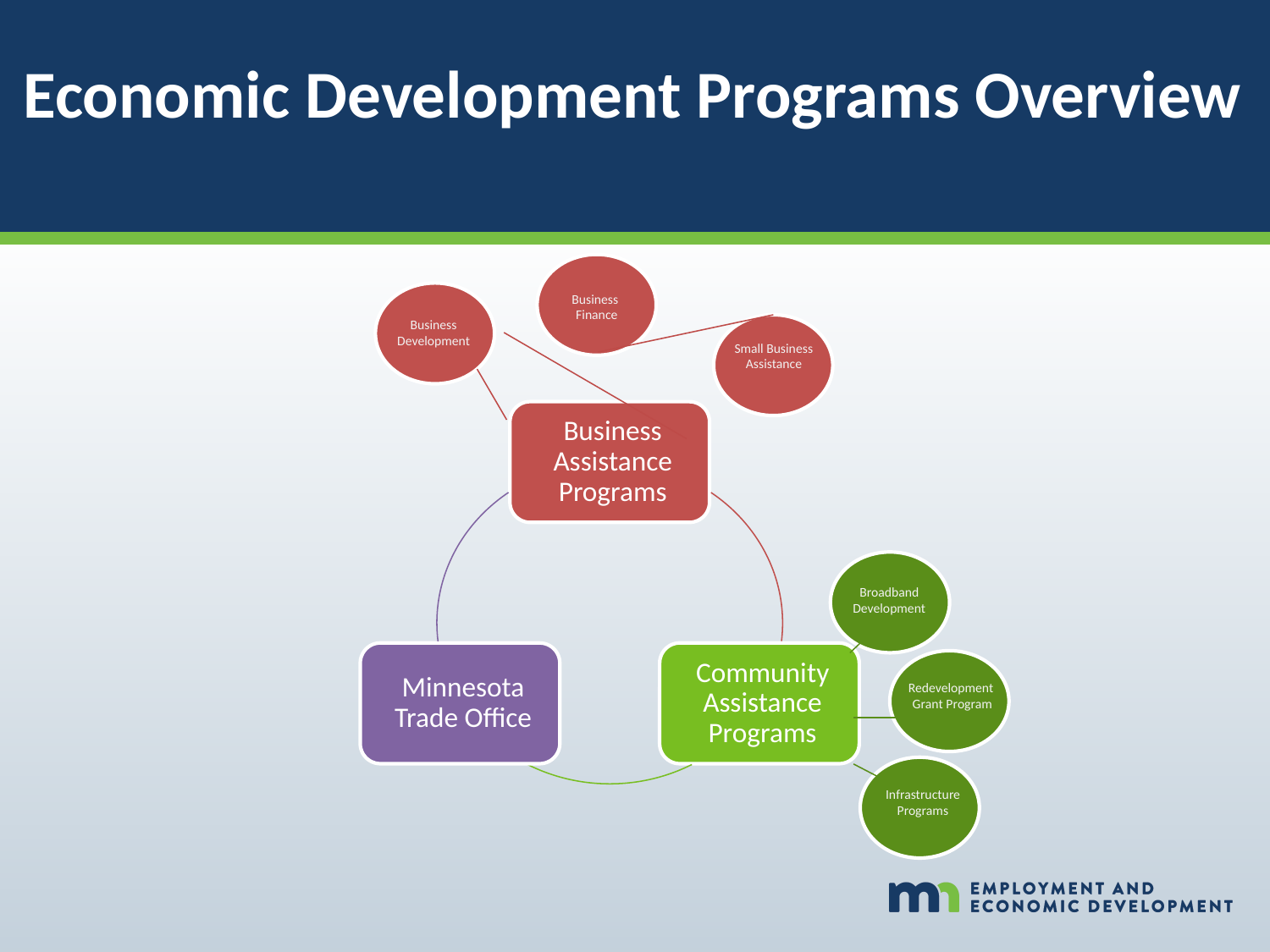

# Economic Development Programs Overview

Business
Finance
Business Development

Small Business Assistance
Business Assistance Programs
Community Assistance Programs
Minnesota Trade Office

Broadband
Development

Redevelopment
Grant Program

Infrastructure Programs